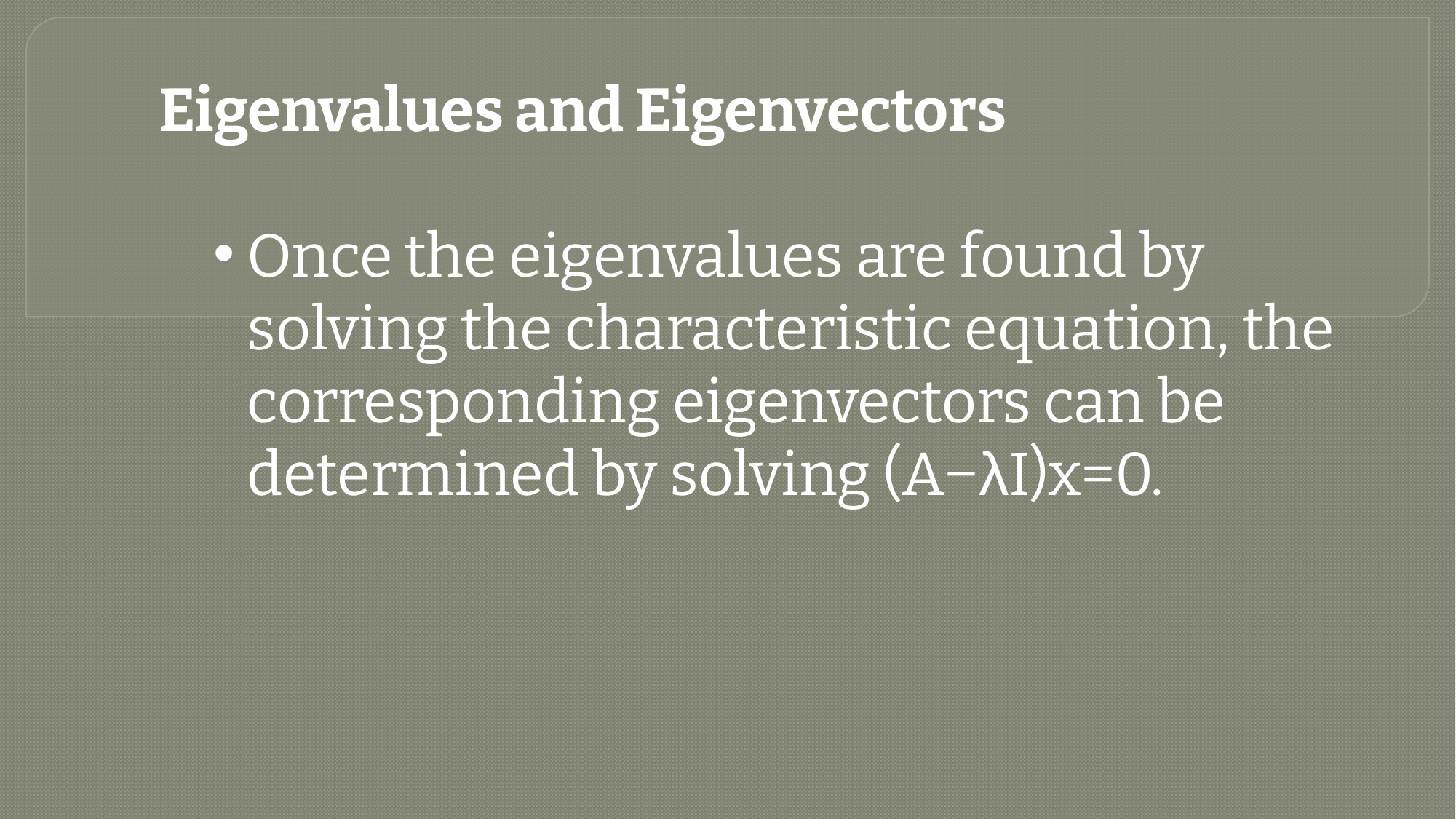

Eigenvalues and Eigenvectors

Once the eigenvalues are found by solving the characteristic equation, the corresponding eigenvectors can be determined by solving (A−λI)x=0.